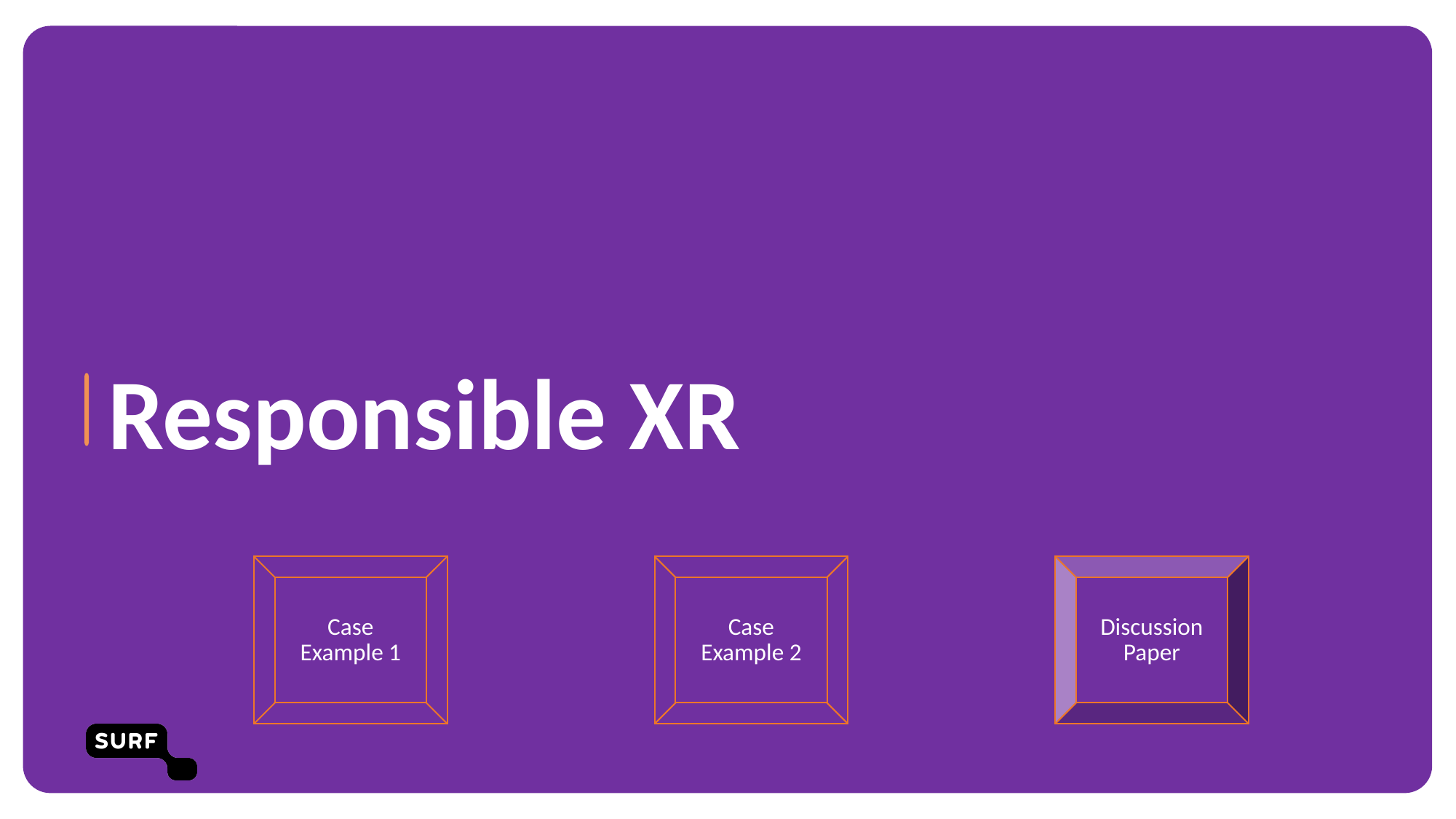

# Chapter orange

Responsible XR

Case Example 1
Case Example 2
Discussion Paper